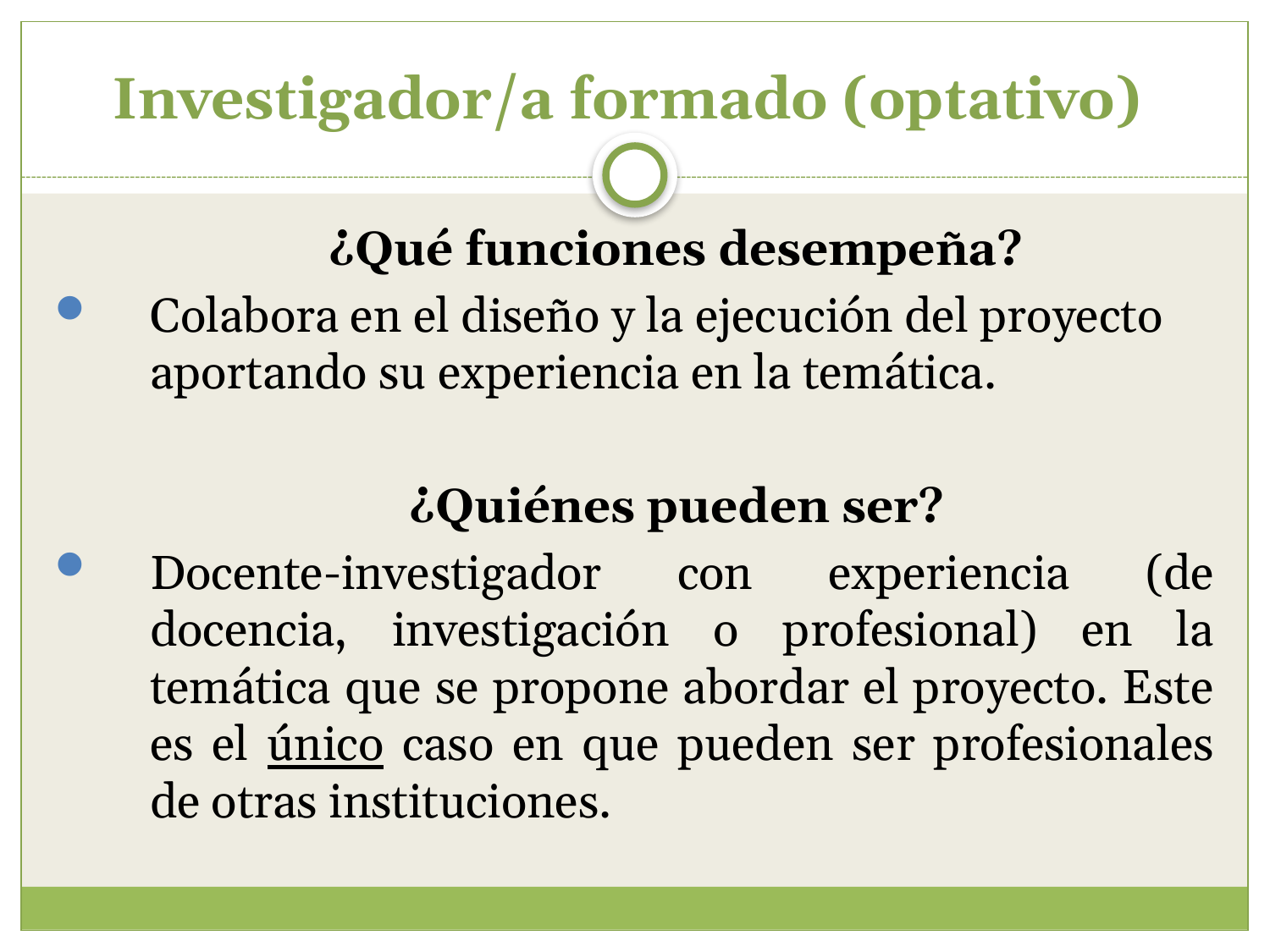

Investigador/a formado (optativo)
                        ¿Qué funciones desempeña?
Colabora en el diseño y la ejecución del proyecto aportando su experiencia en la temática.

		           ¿Quiénes pueden ser?
Docente-investigador con experiencia (de docencia, investigación o profesional) en la temática que se propone abordar el proyecto. Este es el único caso en que pueden ser profesionales de otras instituciones.